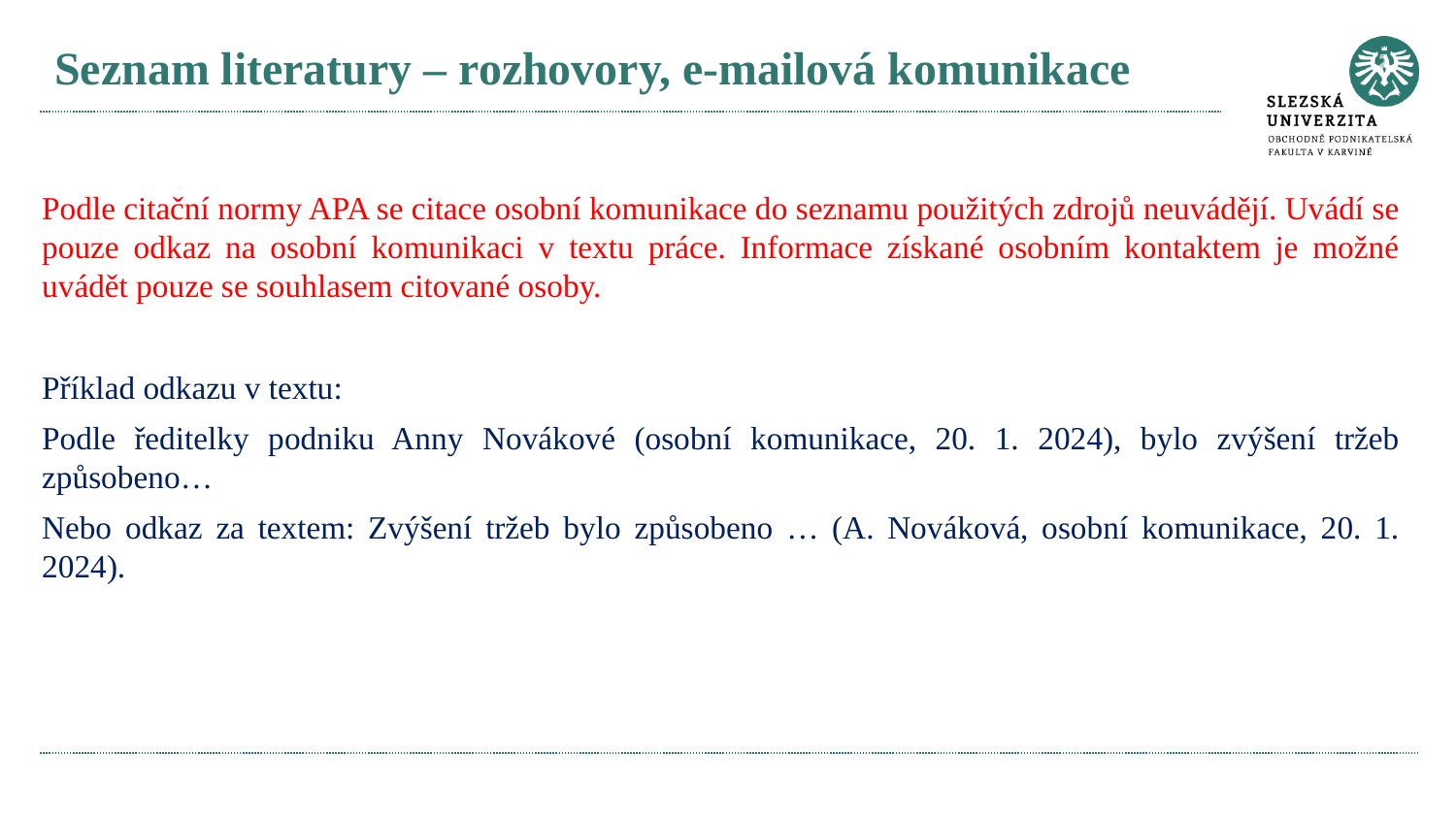

# Seznam literatury – rozhovory, e-mailová komunikace
Podle citační normy APA se citace osobní komunikace do seznamu použitých zdrojů neuvádějí. Uvádí se pouze odkaz na osobní komunikaci v textu práce. Informace získané osobním kontaktem je možné uvádět pouze se souhlasem citované osoby.

Příklad odkazu v textu:
Podle ředitelky podniku Anny Novákové (osobní komunikace, 20. 1. 2024), bylo zvýšení tržeb způsobeno…
Nebo odkaz za textem: Zvýšení tržeb bylo způsobeno … (A. Nováková, osobní komunikace, 20. 1. 2024).